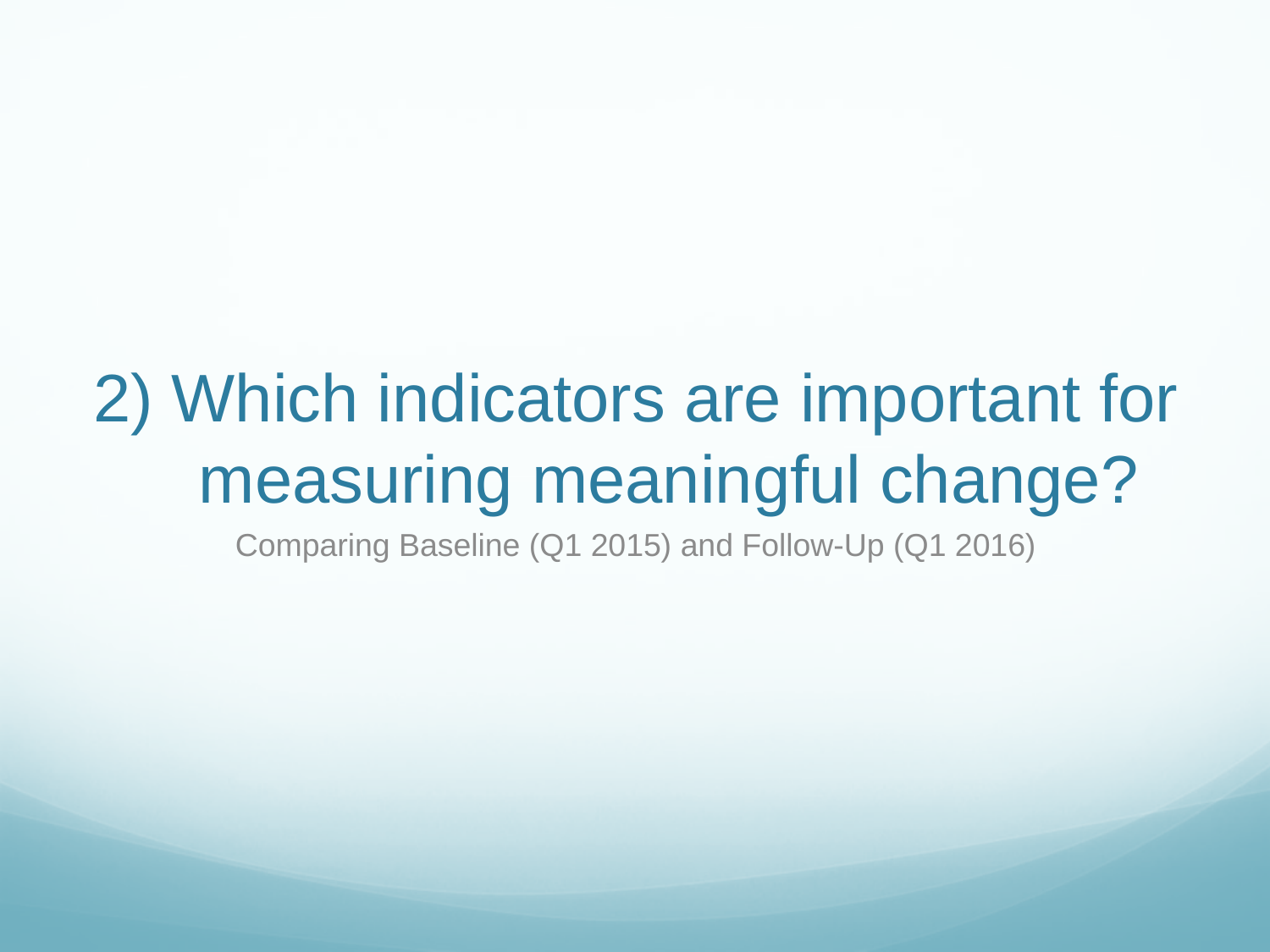

# 2) Which indicators are important for measuring meaningful change?
Comparing Baseline (Q1 2015) and Follow-Up (Q1 2016)